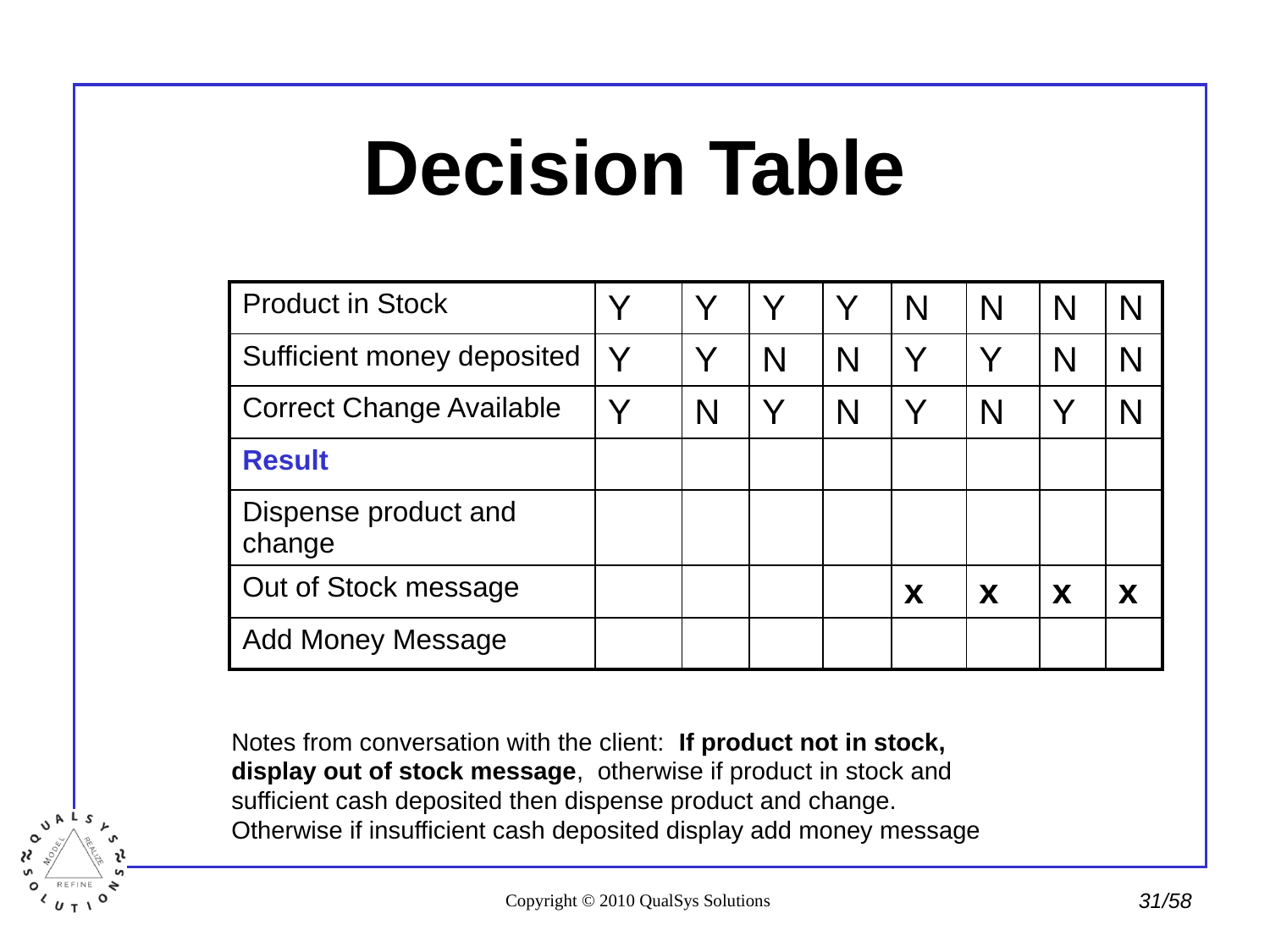

# Decision Table
| Product in Stock | Y | Y | Y | Y | N | N | N | N |
| --- | --- | --- | --- | --- | --- | --- | --- | --- |
| Sufficient money deposited | Y | Y | N | N | Y | Y | N | N |
| Correct Change Available | Y | N | Y | N | Y | N | Y | N |
| Result |  |  |  |  |  |  |  |  |
| Dispense product and change |  |  |  |  |  |  |  |  |
| Out of Stock message |  |  |  |  | x | x | x | x |
| Add Money Message |  |  |  |  |  |  |  |  |
Notes from conversation with the client:  If product not in stock,
display out of stock message,  otherwise if product in stock and
sufficient cash deposited then dispense product and change.
Otherwise if insufficient cash deposited display add money message